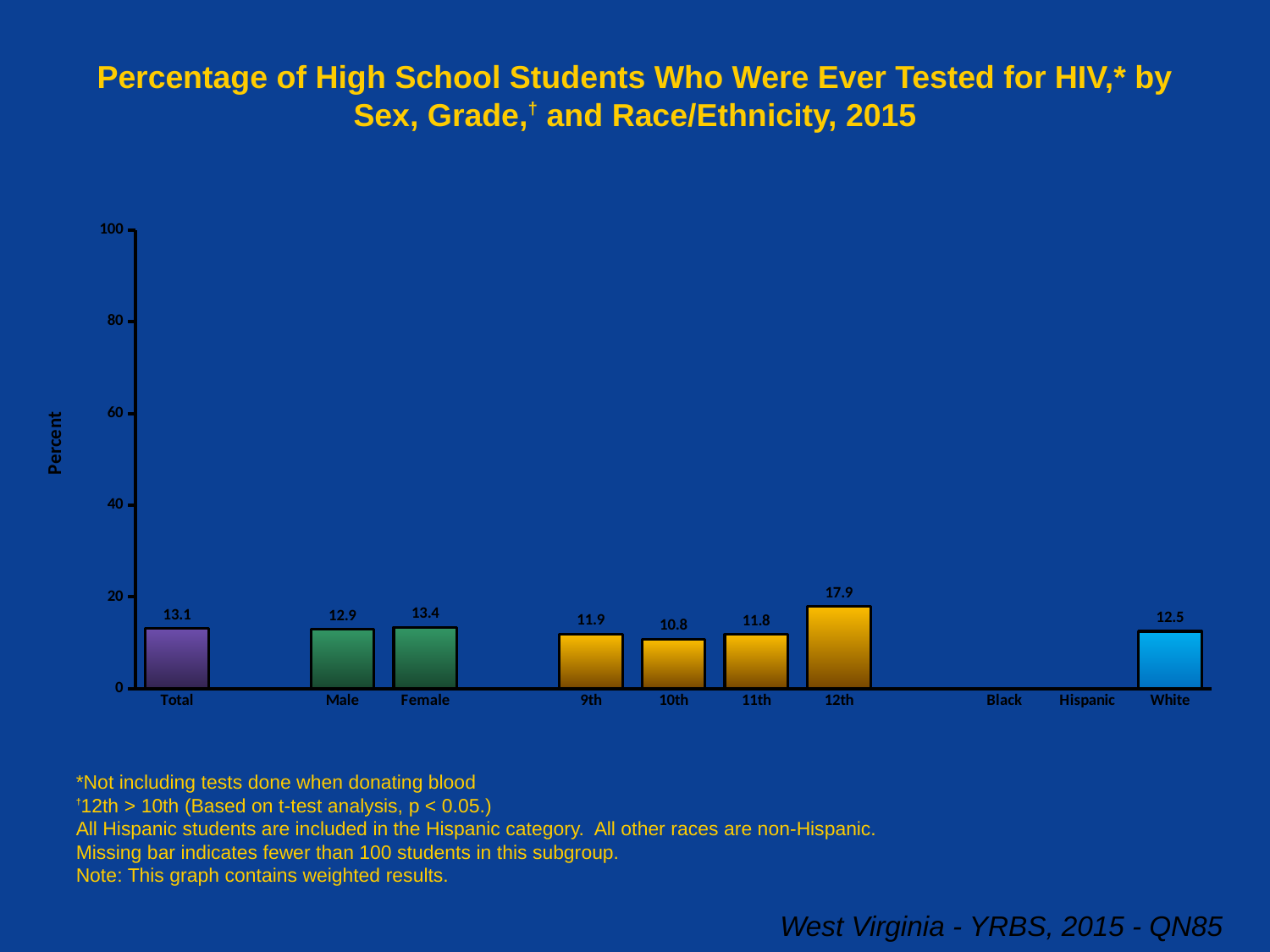

Percentage of High School Students Who Were Ever Tested for HIV,* by Sex, Grade,† and Race/Ethnicity, 2015

### Chart

| Category | Series 1 |
|---|---|
| Total | 13.1 |
|  | None |
| Male | 12.9 |
| Female | 13.4 |
|  | None |
| 9th | 11.9 |
| 10th | 10.8 |
| 11th | 11.8 |
| 12th | 17.9 |
|  | None |
| Black | None |
| Hispanic | None |
| White | 12.5 |
*Not including tests done when donating blood
†12th > 10th (Based on t-test analysis, p < 0.05.)
All Hispanic students are included in the Hispanic category.  All other races are non-Hispanic.
Missing bar indicates fewer than 100 students in this subgroup.
Note: This graph contains weighted results.
West Virginia - YRBS, 2015 - QN85